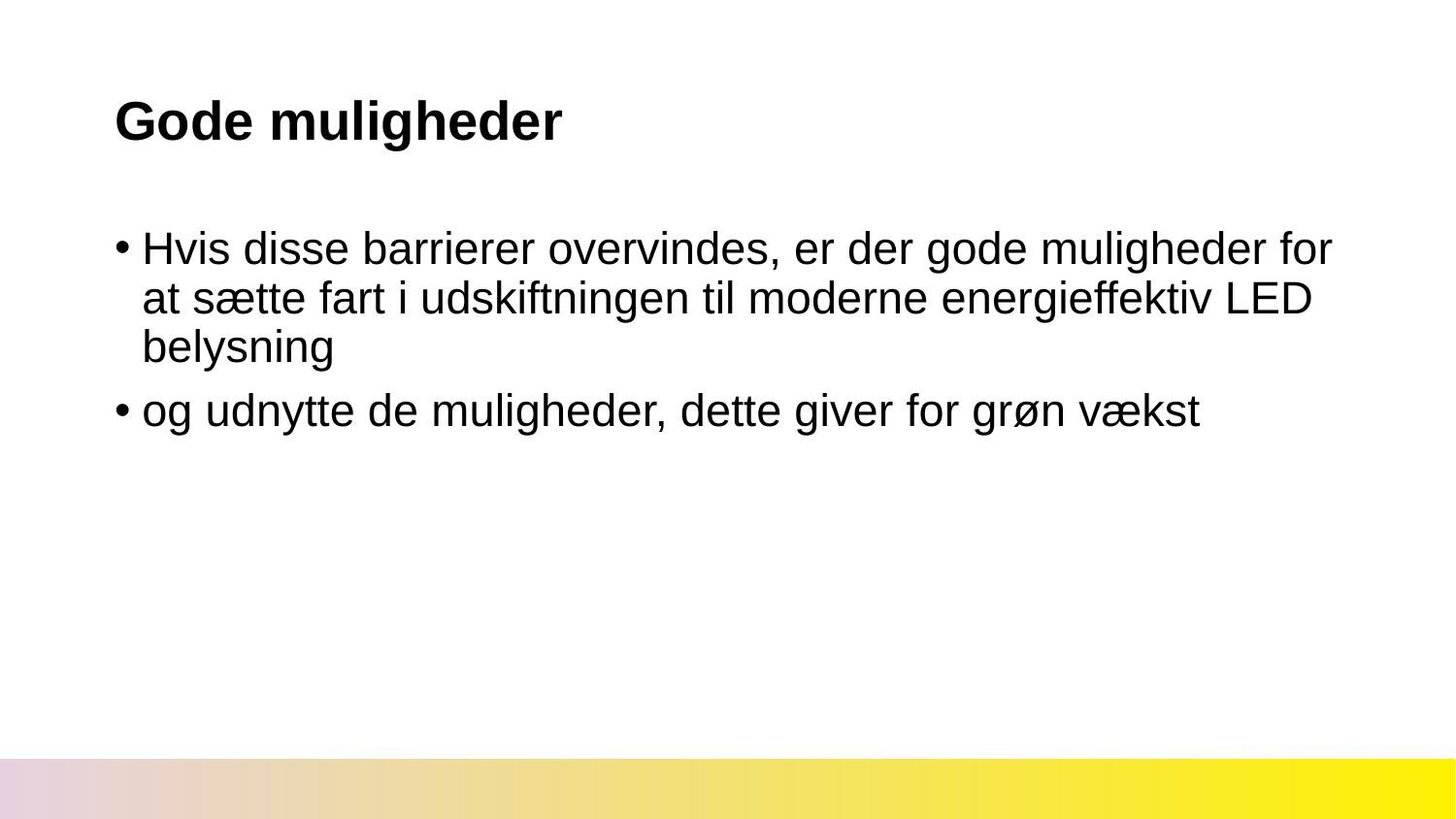

# Gode muligheder
Hvis disse barrierer overvindes, er der gode muligheder for at sætte fart i udskiftningen til moderne energieffektiv LED belysning
og udnytte de muligheder, dette giver for grøn vækst